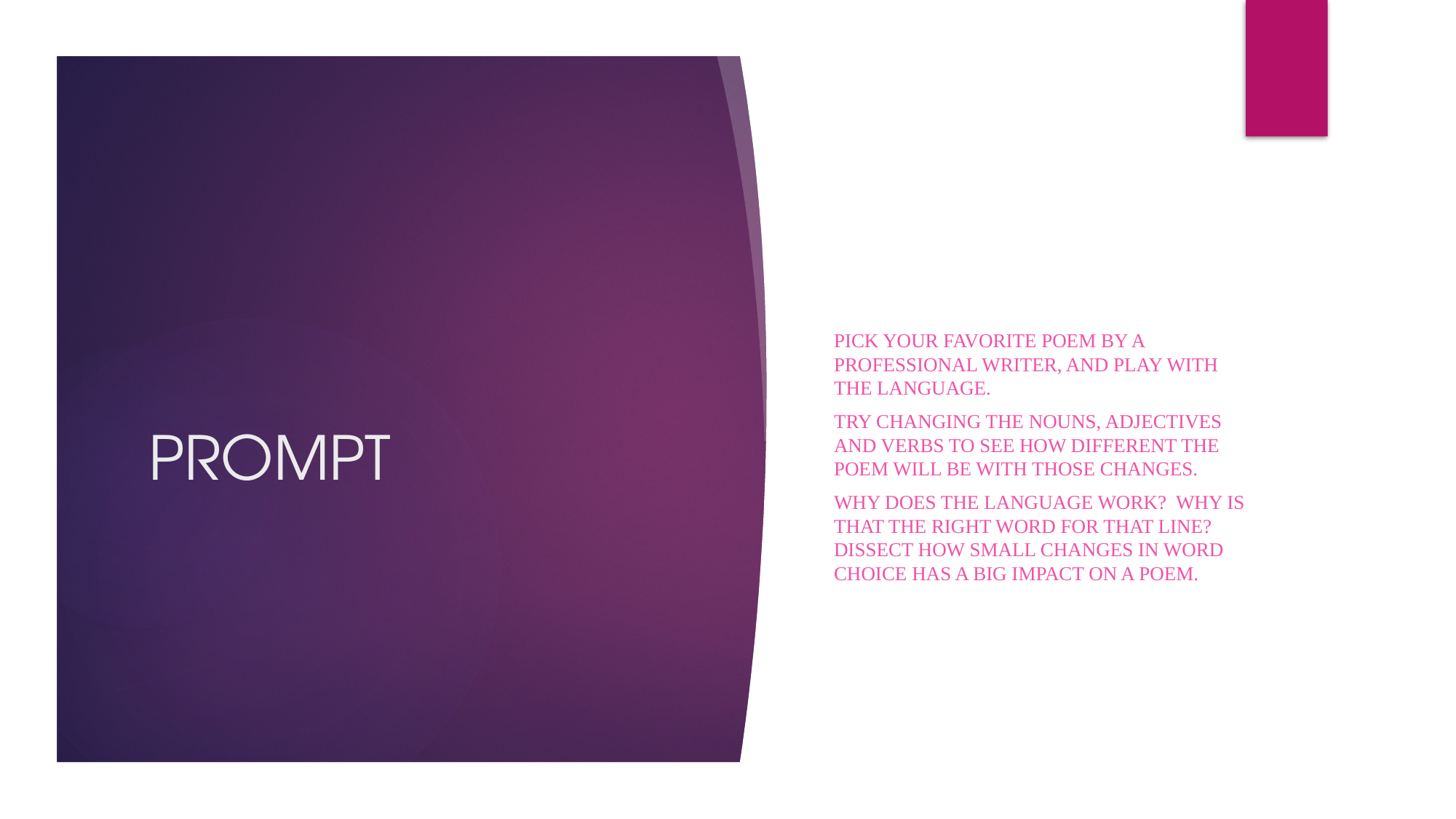

Pick your favorite poem by a professional writer, and play with the language.
Try changing the nouns, adjectives and verbs to see how different the poem will be with those changes.
Why does the language work?  Why is that the right word for that line? Dissect how small changes in word choice has a big impact on a poem.
# PROMPT